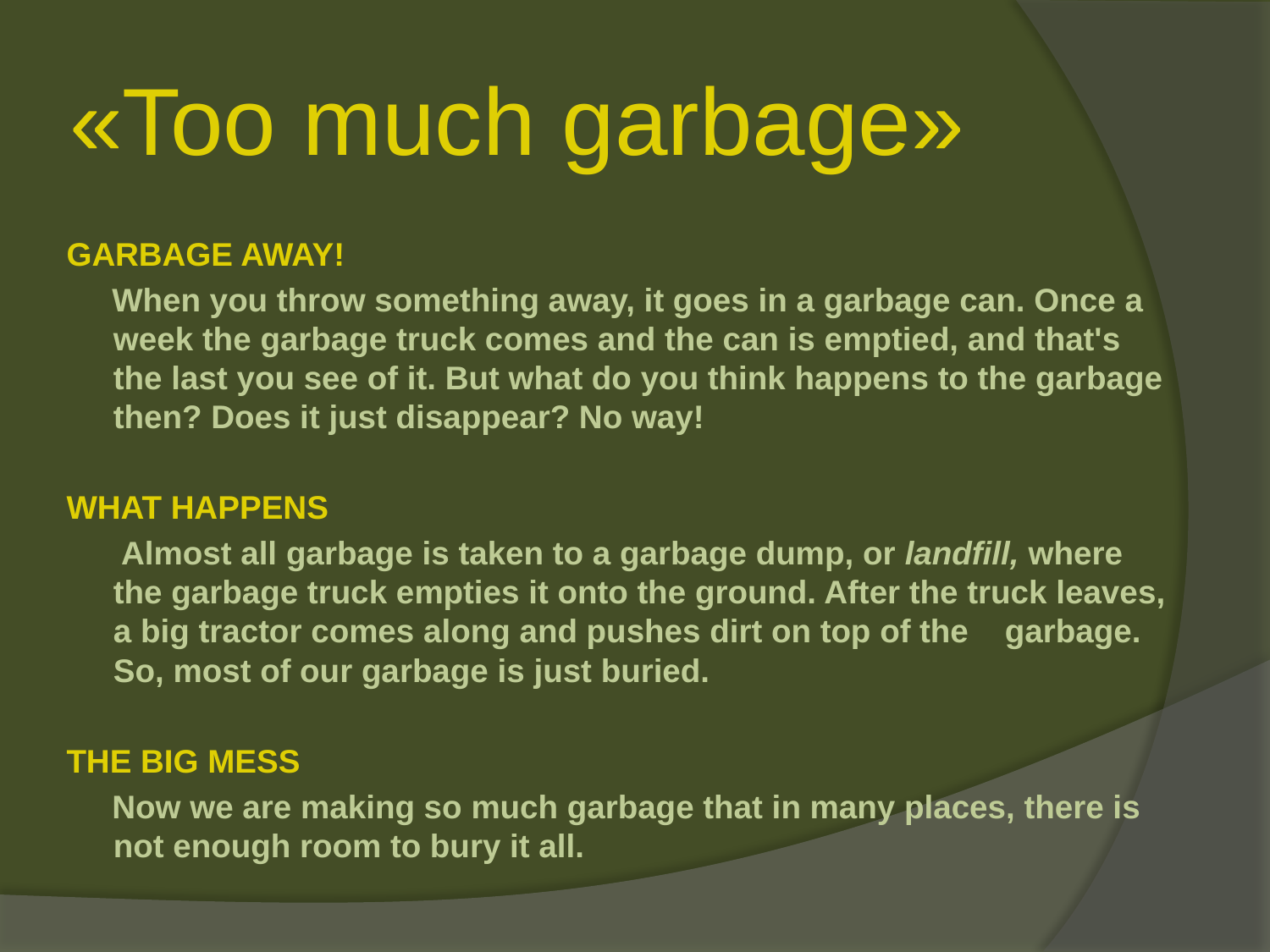

# «Too much garbage»

GARBAGE AWAY!
     When you throw something away, it goes in a garbage can. Once a week the garbage truck comes and the can is emptied, and that's the last you see of it. But what do you think happens to the garbage then? Does it just disappear? No way!

WHAT HAPPENS
      Almost all garbage is taken to a garbage dump, or land­fill, where the garbage truck empties it onto the ground. After the truck leaves, a big tractor comes along and pushes dirt on top of the    garbage. So, most of our garbage is just buried.

THE BIG MESS
     Now we are making so much garbage that in many places, there is not enough room to bury it all.